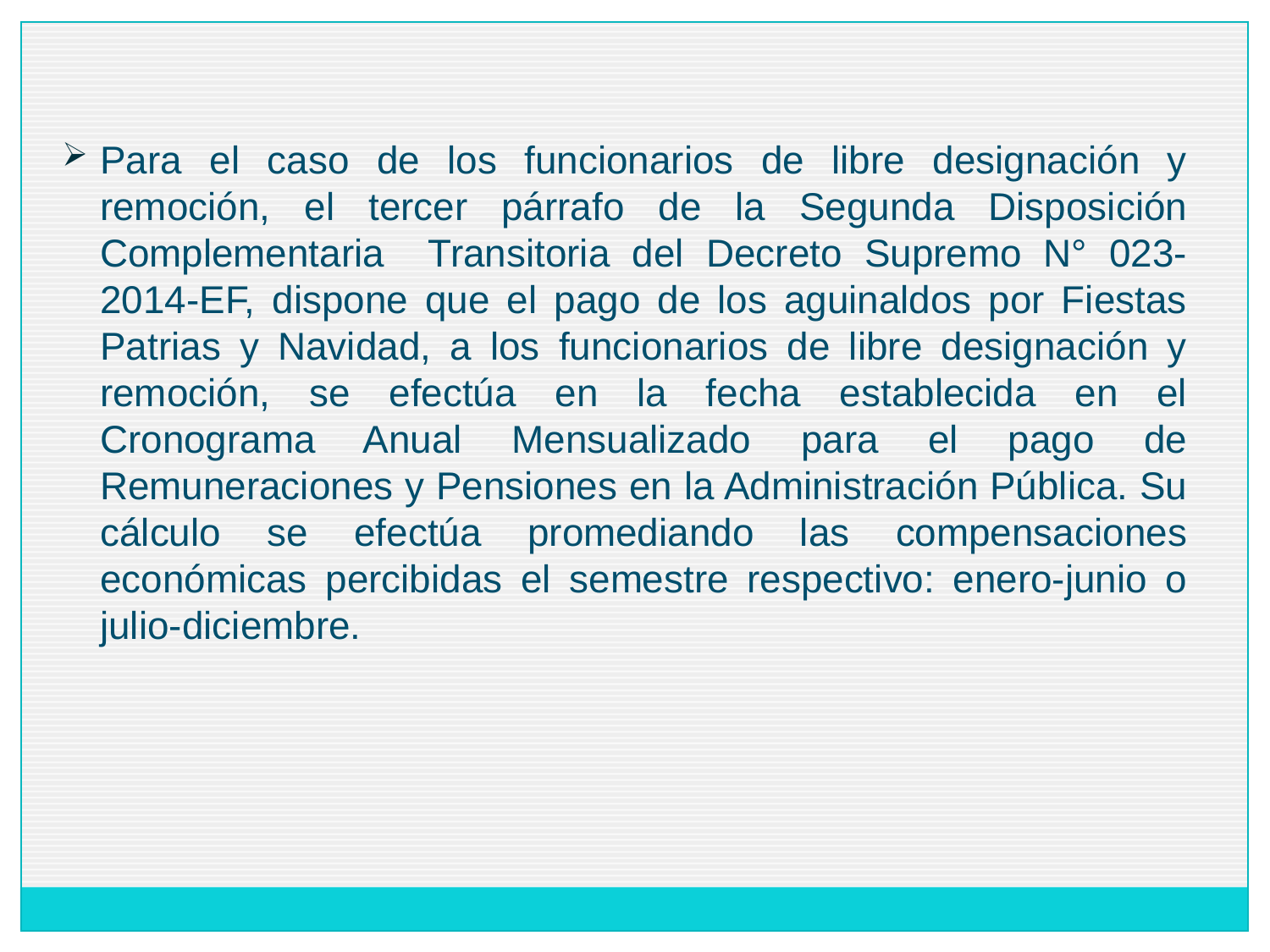

Para el caso de los funcionarios de libre designación y remoción, el tercer párrafo de la Segunda Disposición Complementaria  Transitoria del Decreto Supremo N° 023-2014-EF, dispone que el pago de los aguinaldos por Fiestas Patrias y Navidad, a los funcionarios de libre designación y remoción, se efectúa en la fecha establecida en el Cronograma Anual Mensualizado para el pago de Remuneraciones y Pensiones en la Administración Pública. Su cálculo se efectúa promediando las compensaciones económicas percibidas el semestre respectivo: enero-junio o julio-diciembre.